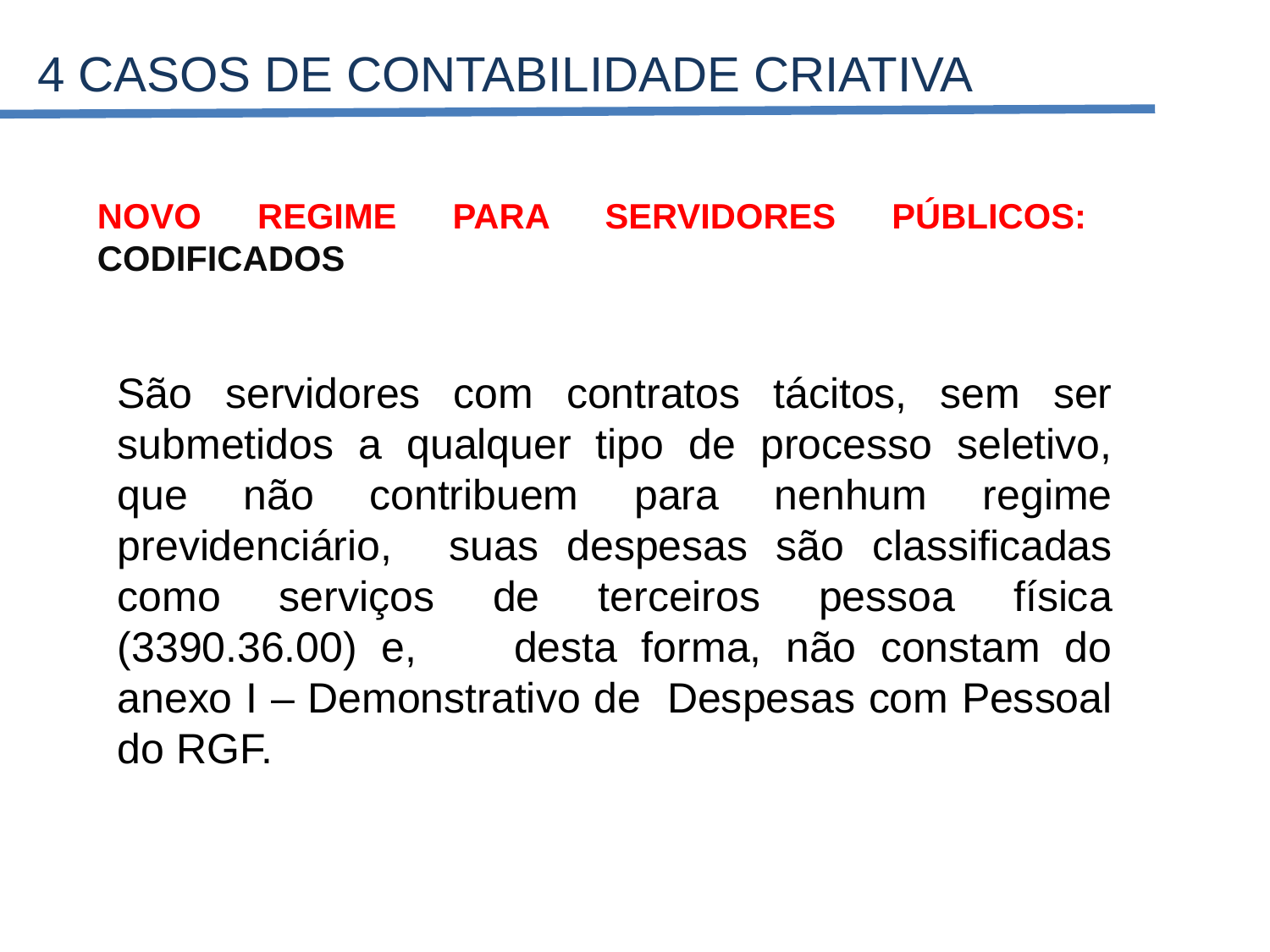

4 CASOS DE CONTABILIDADE CRIATIVA
NOVO REGIME PARA SERVIDORES PÚBLICOS:  CODIFICADOS
São servidores com contratos tácitos, sem ser submetidos a qualquer tipo de processo seletivo, que não contribuem para nenhum regime previdenciário,  suas despesas são classificadas como serviços de terceiros pessoa física (3390.36.00) e,    desta forma, não constam do anexo I – Demonstrativo de  Despesas com Pessoal do RGF.